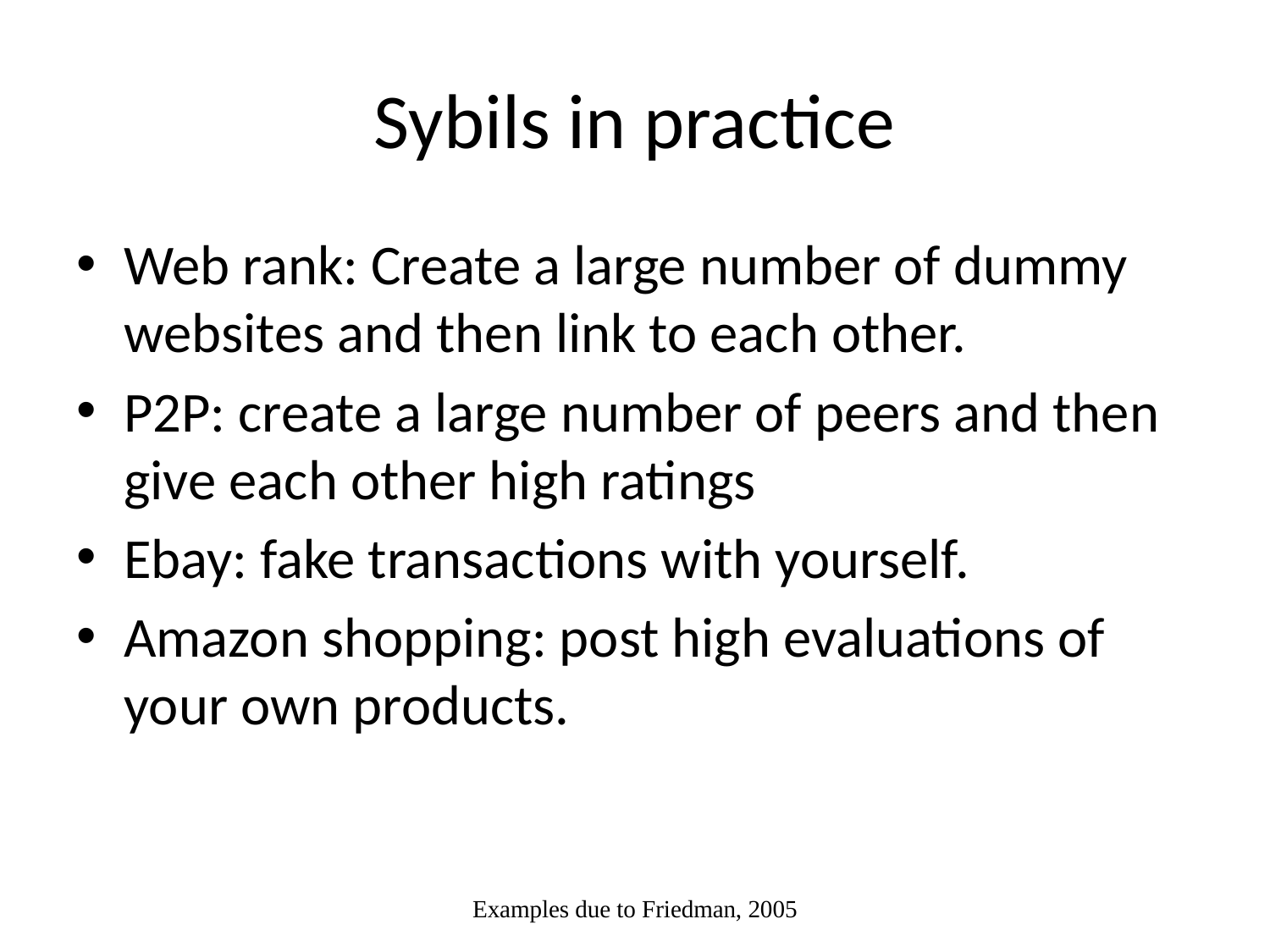

# Sybils in practice
Web rank: Create a large number of dummy websites and then link to each other.
P2P: create a large number of peers and then give each other high ratings
Ebay: fake transactions with yourself.
Amazon shopping: post high evaluations of your own products.

Examples due to Friedman, 2005